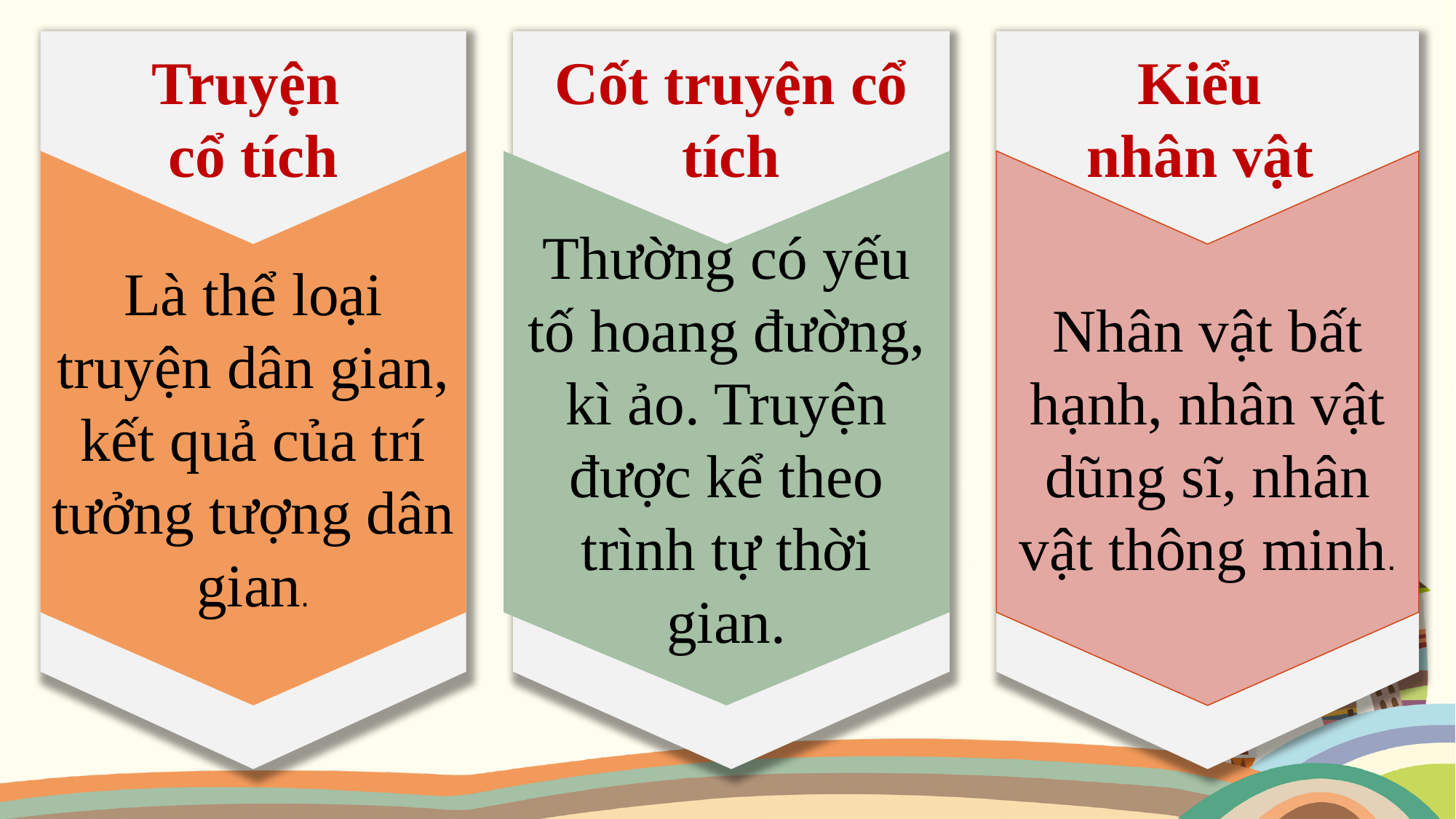

Truyện
cổ tích
Là thể loại truyện dân gian, kết quả của trí tưởng tượng dân gian.
Cốt truyện cổ tích
Thường có yếu tố hoang đường, kì ảo. Truyện được kể theo trình tự thời gian.
Kiểu
nhân vật
Nhân vật bất hạnh, nhân vật dũng sĩ, nhân vật thông minh.